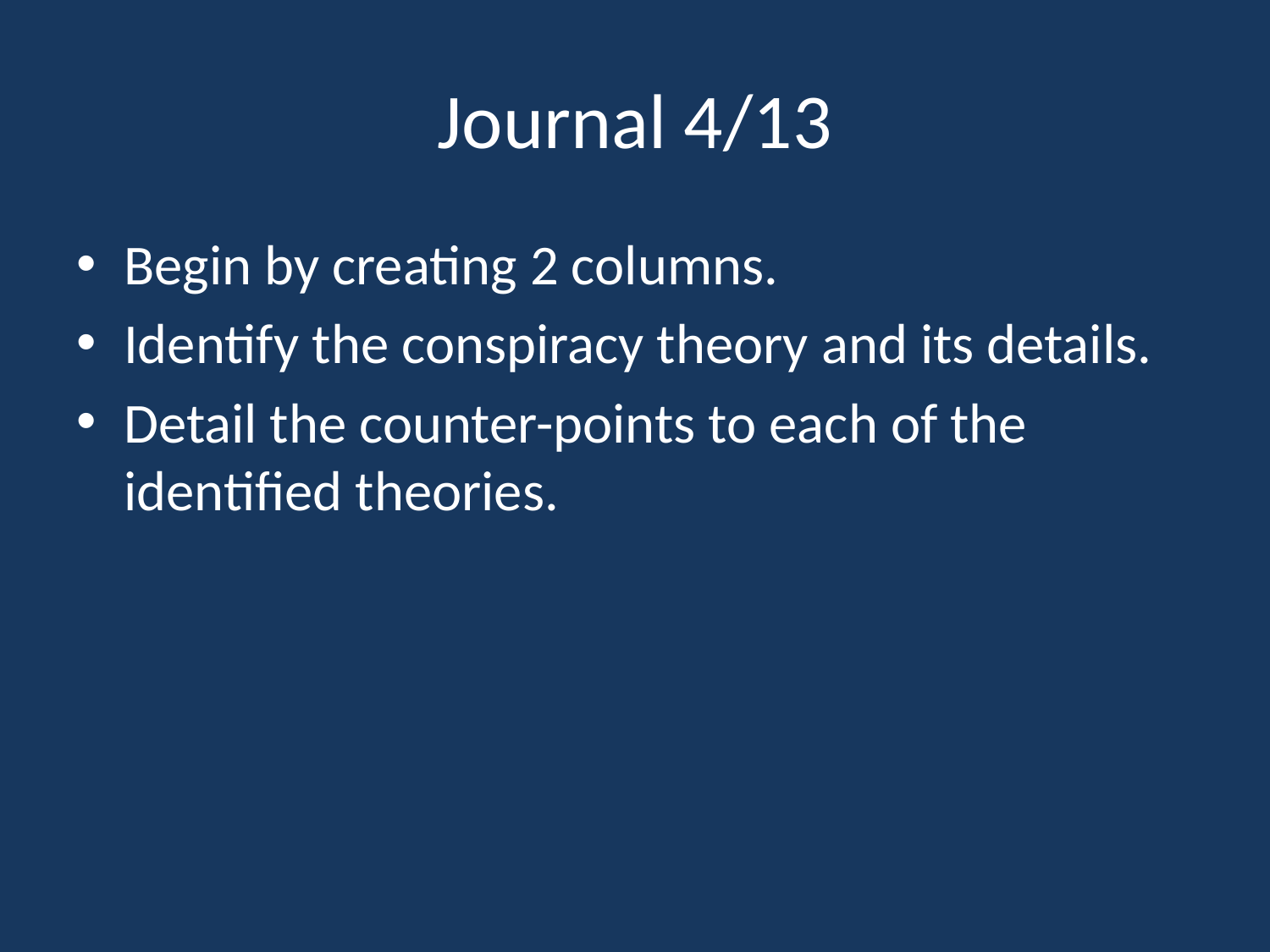

# Journal 4/13
Begin by creating 2 columns.
Identify the conspiracy theory and its details.
Detail the counter-points to each of the identified theories.